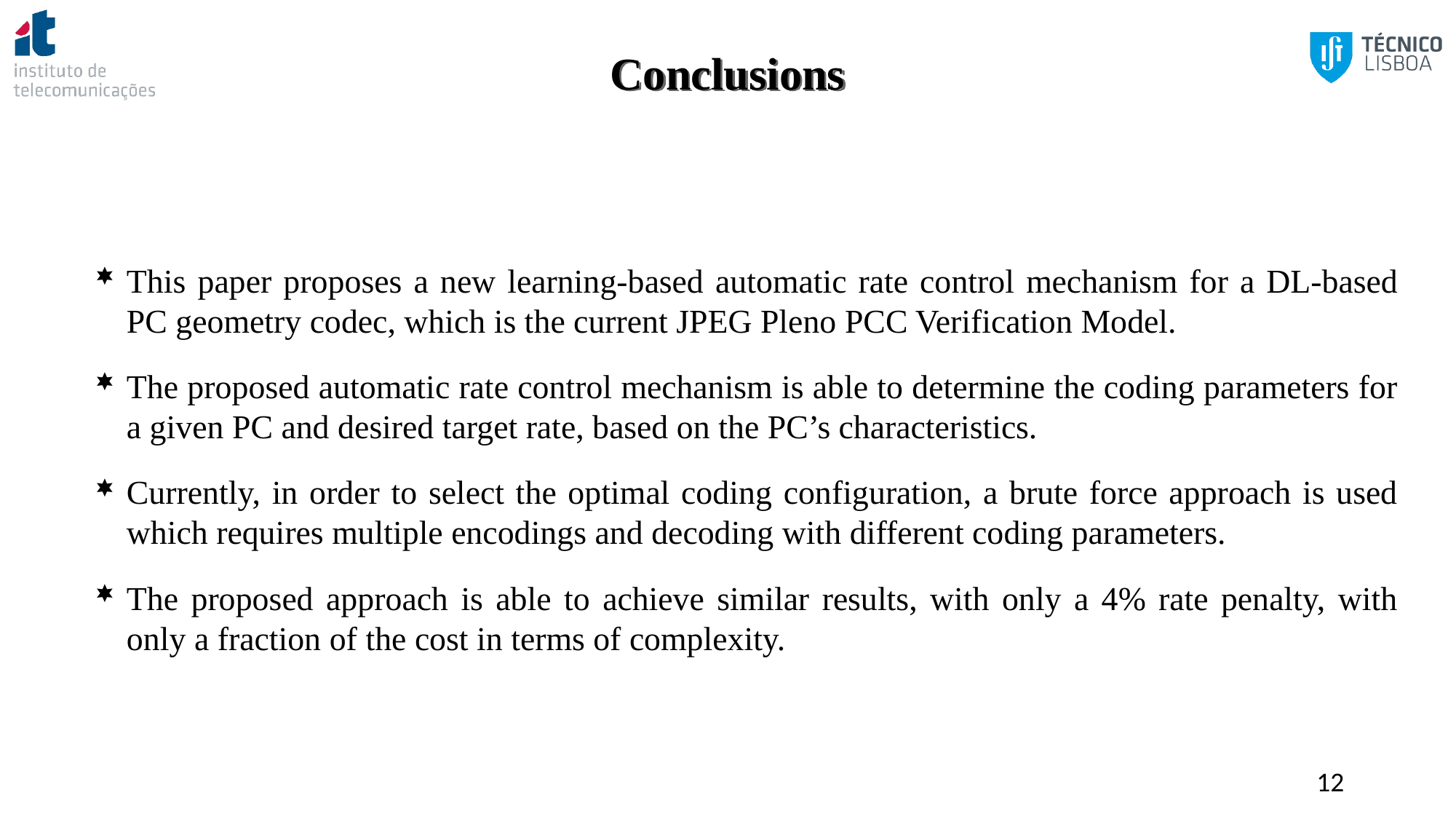

Conclusions
This paper proposes a new learning-based automatic rate control mechanism for a DL-based PC geometry codec, which is the current JPEG Pleno PCC Verification Model.
The proposed automatic rate control mechanism is able to determine the coding parameters for a given PC and desired target rate, based on the PC’s characteristics.
Currently, in order to select the optimal coding configuration, a brute force approach is used which requires multiple encodings and decoding with different coding parameters.
The proposed approach is able to achieve similar results, with only a 4% rate penalty, with only a fraction of the cost in terms of complexity.
12